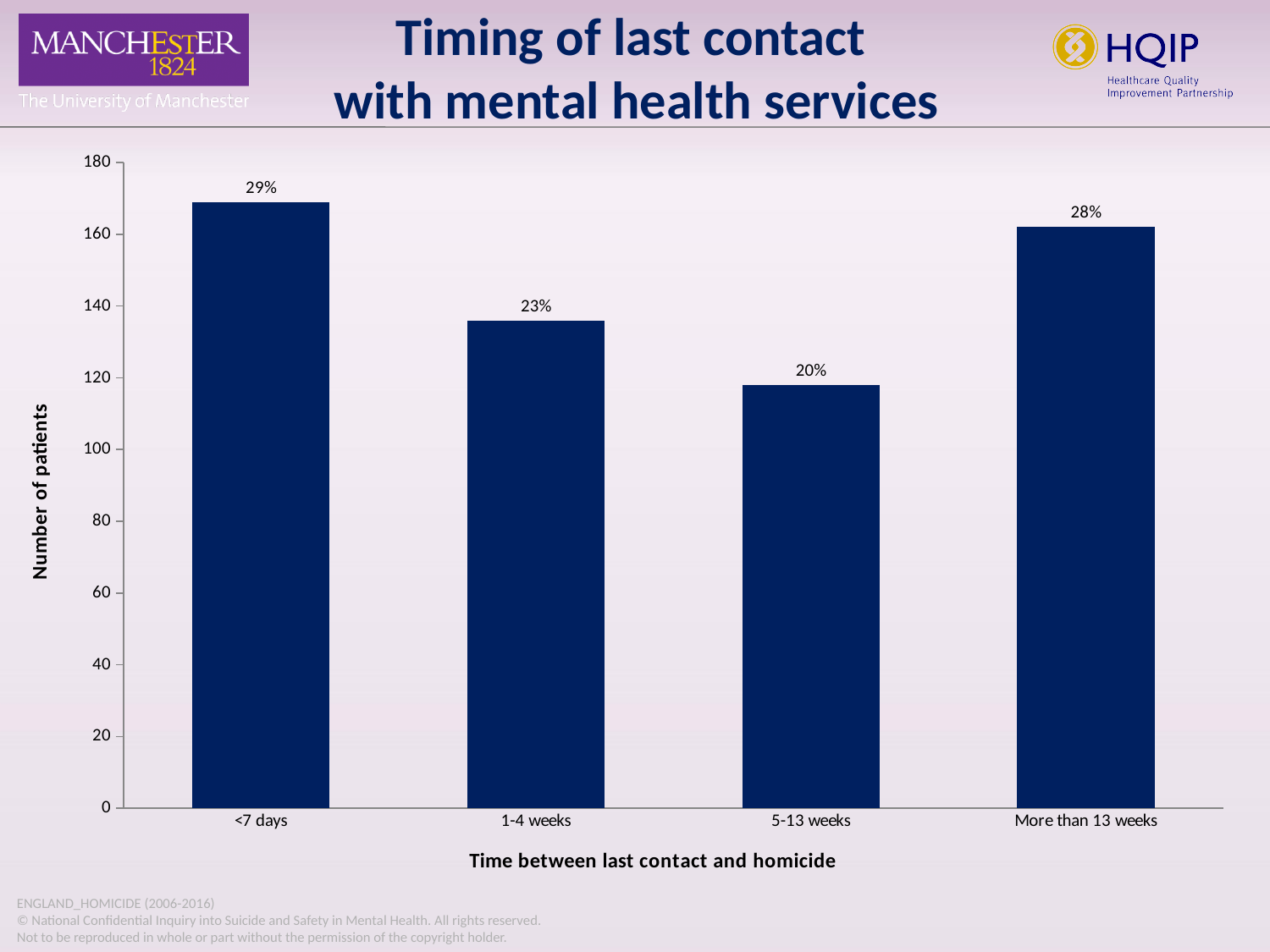

Timing of last contact
with mental health services

### Chart

| Category | N |
|---|---|
| <7 days | 169.0 |
| 1-4 weeks | 136.0 |
| 5-13 weeks | 118.0 |
| More than 13 weeks | 162.0 |
ENGLAND_HOMICIDE (2006-2016)
© National Confidential Inquiry into Suicide and Safety in Mental Health. All rights reserved.
Not to be reproduced in whole or part without the permission of the copyright holder.